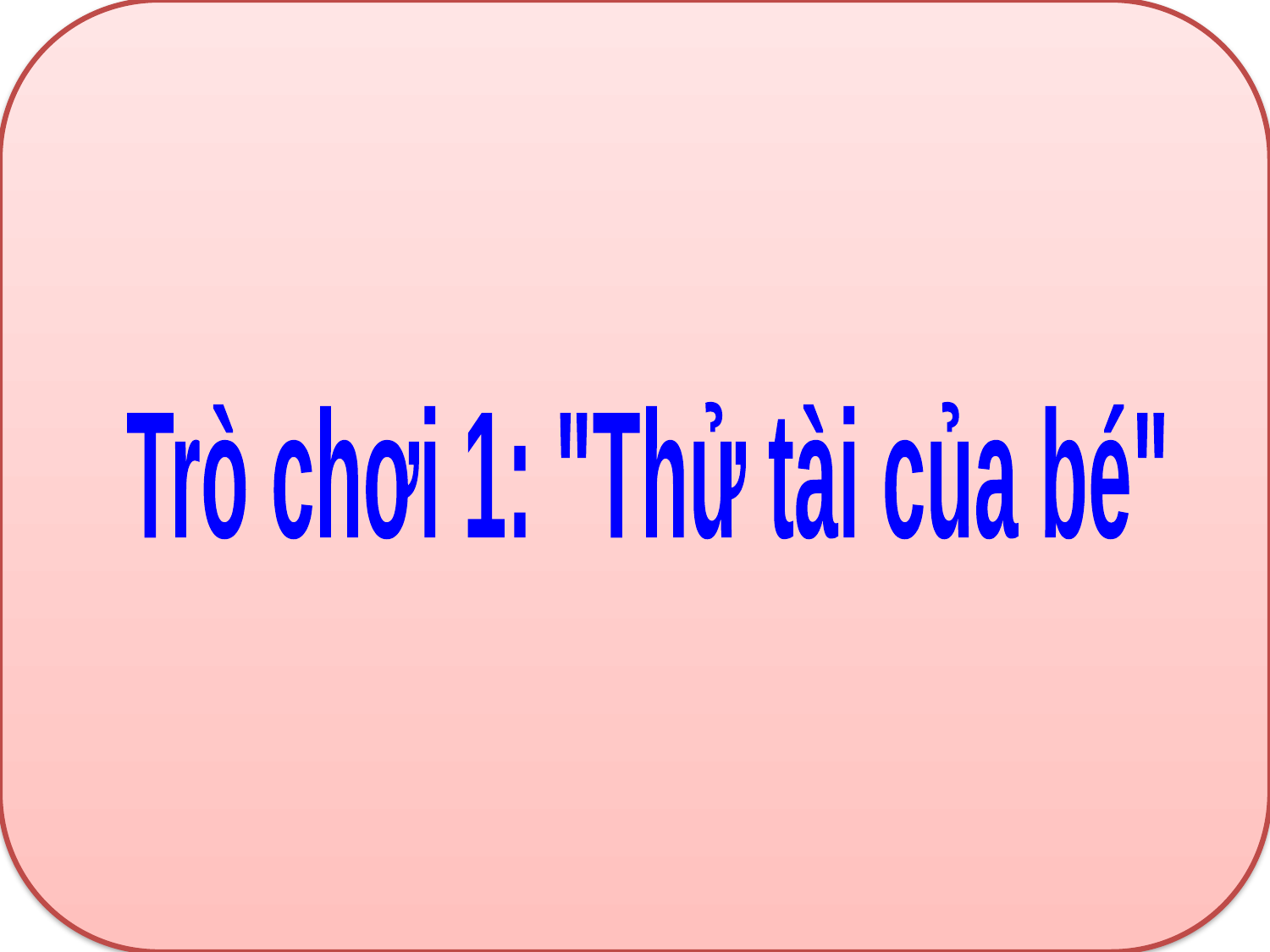

Trò chơi 1: "Thử tài của bé"